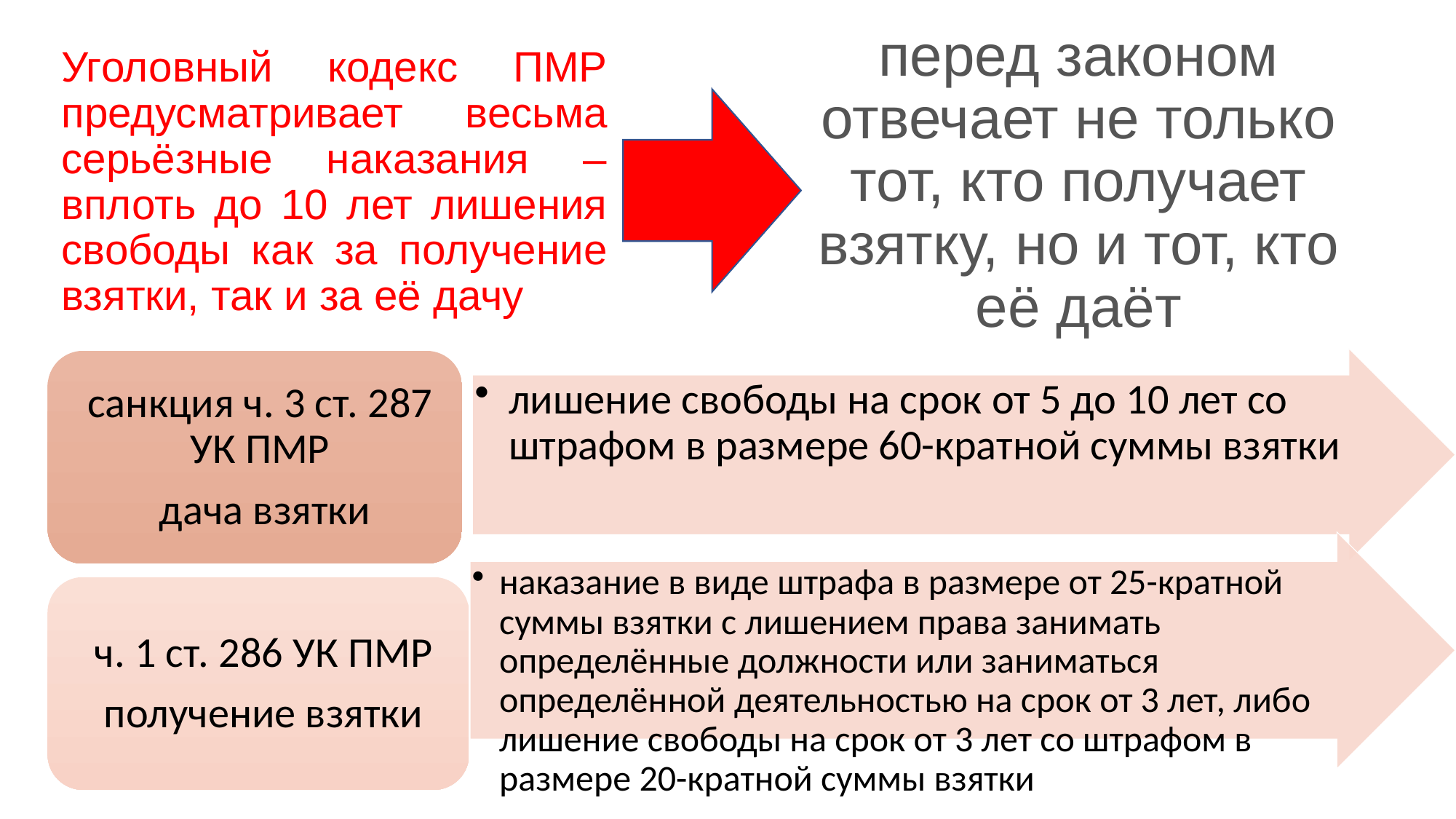

перед законом отвечает не только тот, кто получает взятку, но и тот, кто её даёт

# Уголовный кодекс ПМР предусматривает весьма серьёзные наказания – вплоть до 10 лет лишения свободы как за получение взятки, так и за её дачу
лишение свободы на срок от 5 до 10 лет со штрафом в размере 60-кратной суммы взятки
санкция ч. 3 ст. 287 УК ПМР
 дача взятки
наказание в виде штрафа в размере от 25-кратной суммы взятки с лишением права занимать определённые должности или заниматься определённой деятельностью на срок от 3 лет, либо лишение свободы на срок от 3 лет со штрафом в размере 20-кратной суммы взятки
ч. 1 ст. 286 УК ПМР
получение взятки